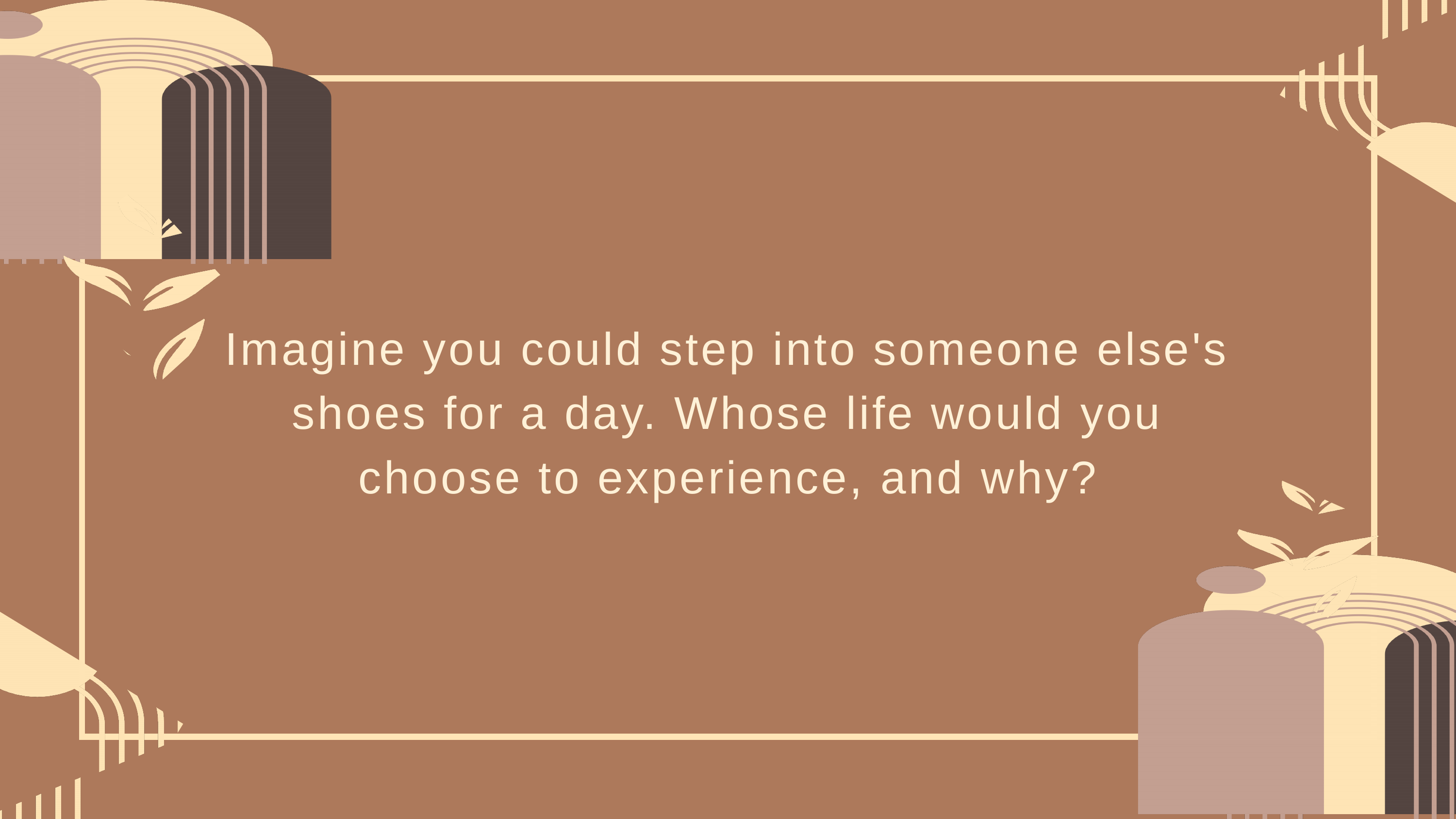

Imagine you could step into someone else's shoes for a day. Whose life would you choose to experience, and why?